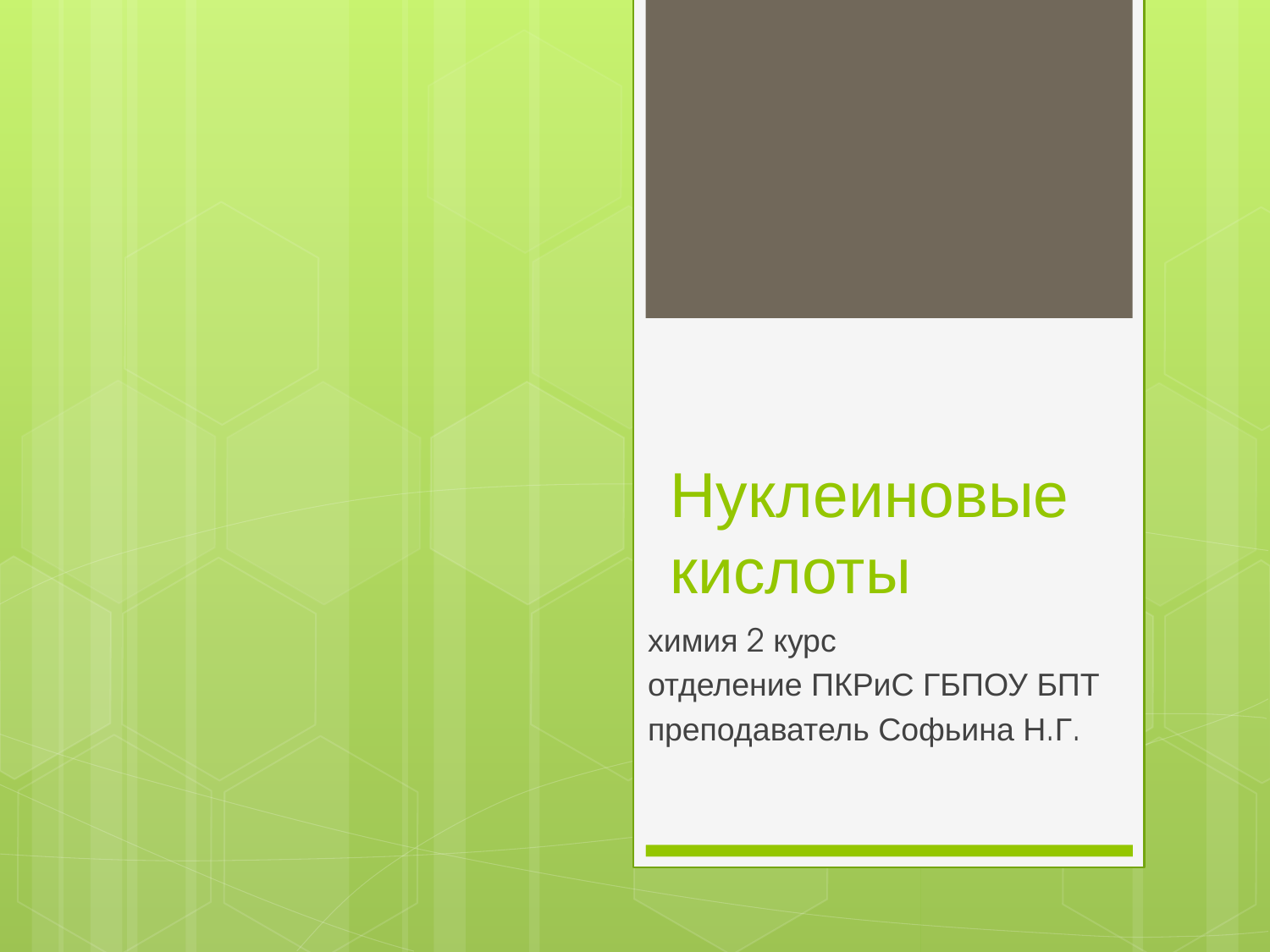

# Нуклеиновые кислоты
химия 2 курс
отделение ПКРиС ГБПОУ БПТ
преподаватель Софьина Н.Г.